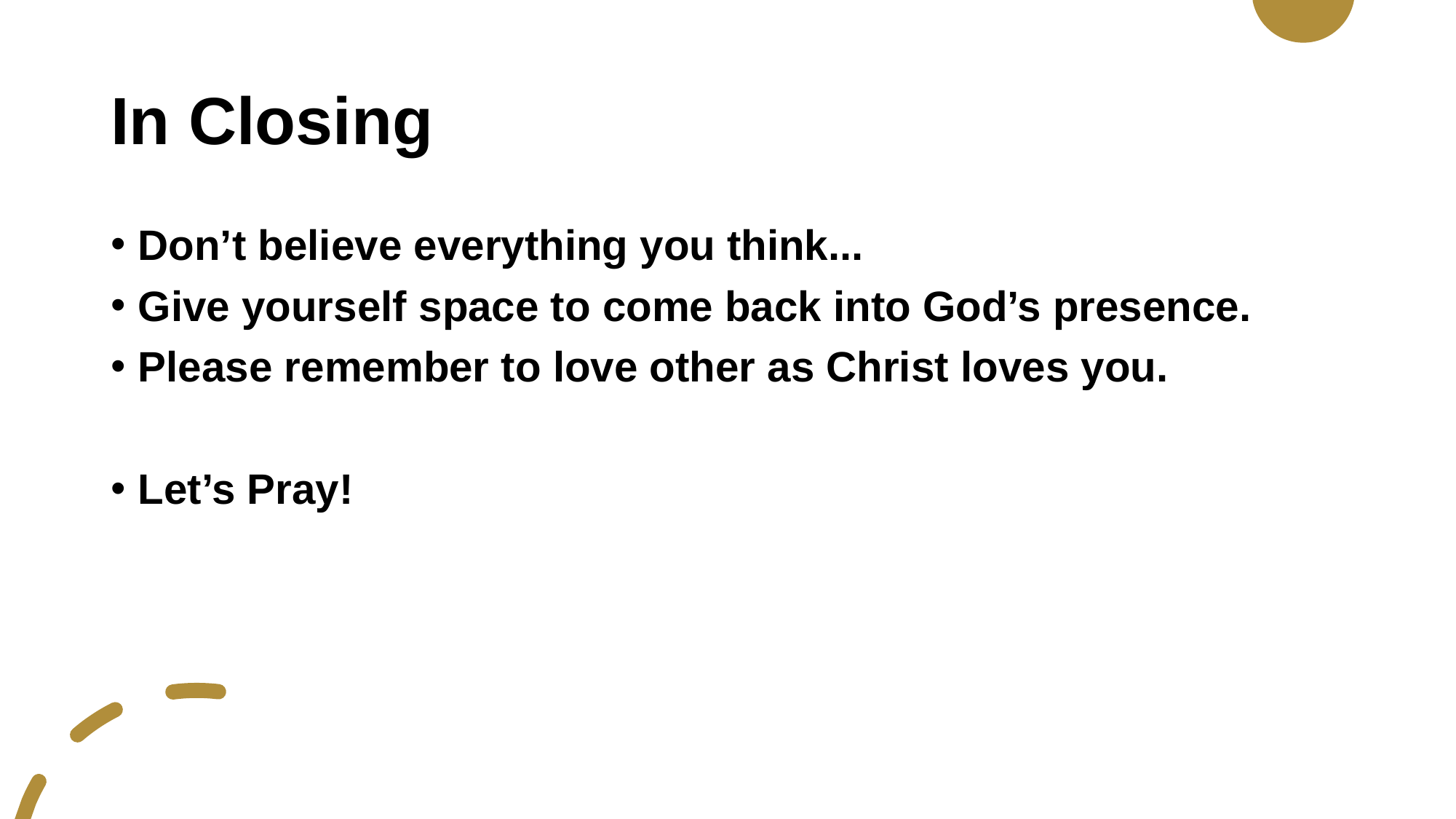

# In Closing
Don’t believe everything you think...
Give yourself space to come back into God’s presence.
Please remember to love other as Christ loves you.

Let’s Pray!